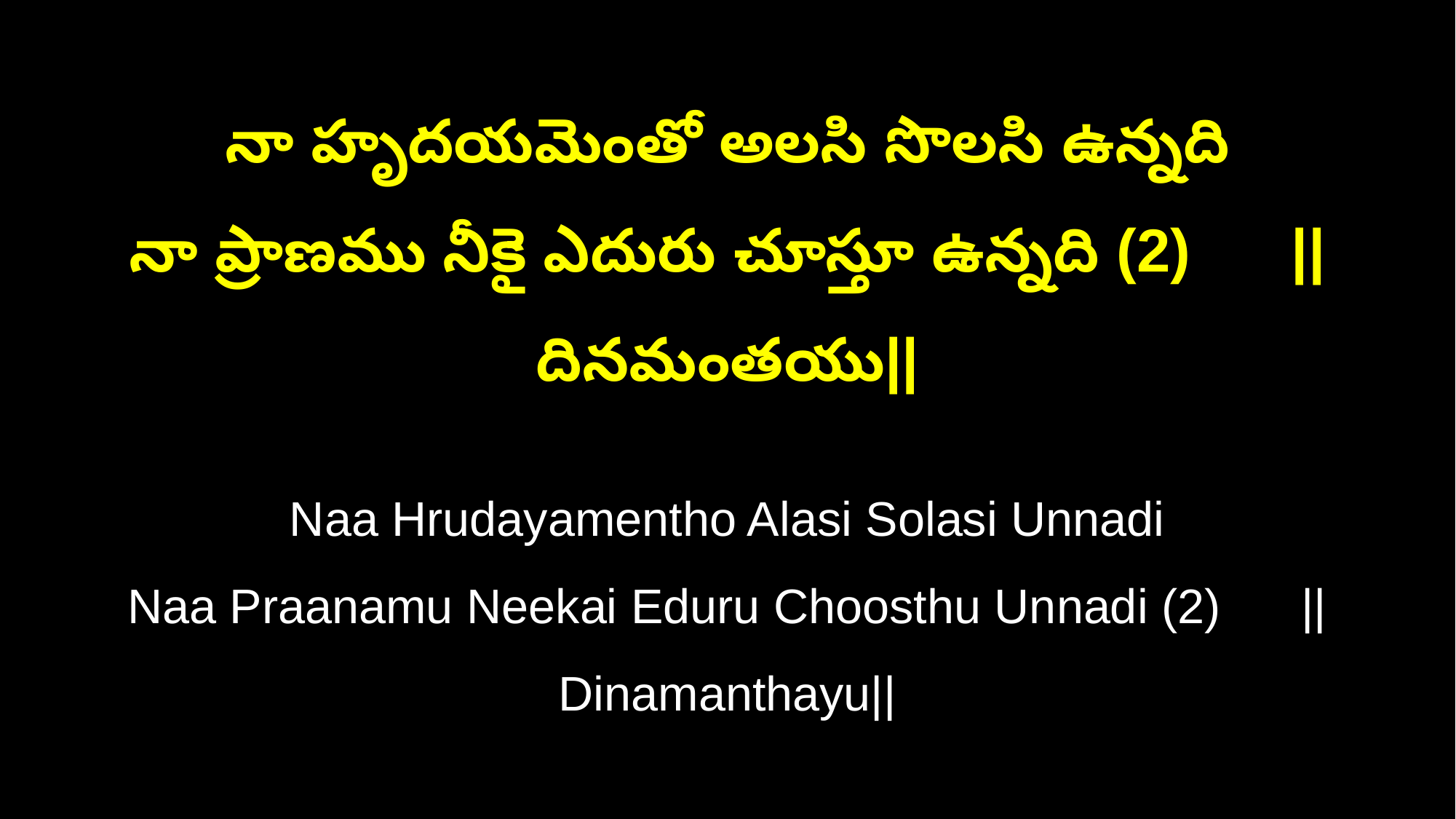

నా హృదయమెంతో అలసి సొలసి ఉన్నది
నా ప్రాణము నీకై ఎదురు చూస్తూ ఉన్నది (2)      ||దినమంతయు||
Naa Hrudayamentho Alasi Solasi Unnadi
Naa Praanamu Neekai Eduru Choosthu Unnadi (2)      ||Dinamanthayu||